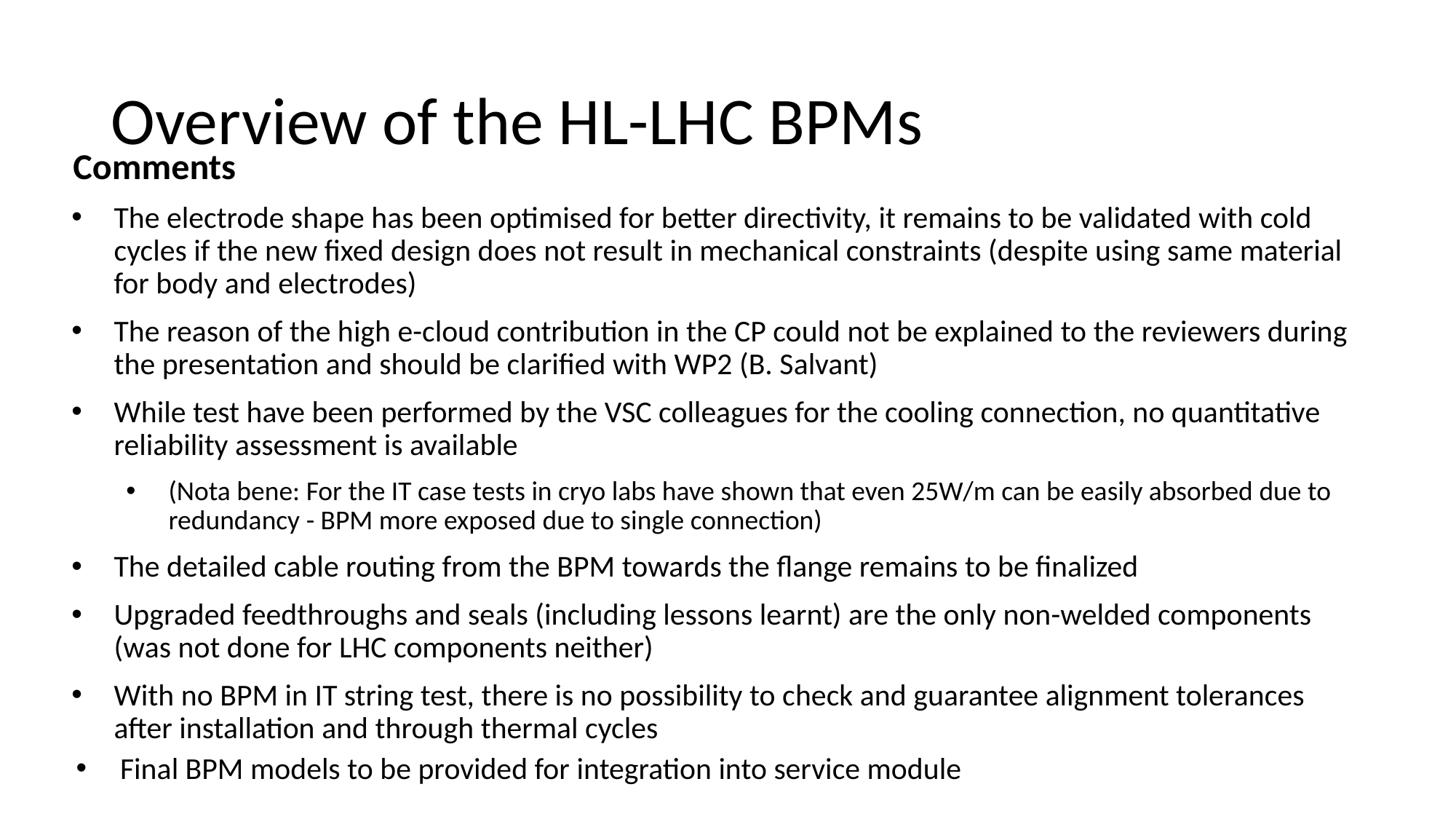

# Overview of the HL-LHC BPMs
Comments
The electrode shape has been optimised for better directivity, it remains to be validated with cold cycles if the new fixed design does not result in mechanical constraints (despite using same material for body and electrodes)
The reason of the high e-cloud contribution in the CP could not be explained to the reviewers during the presentation and should be clarified with WP2 (B. Salvant)
While test have been performed by the VSC colleagues for the cooling connection, no quantitative reliability assessment is available
(Nota bene: For the IT case tests in cryo labs have shown that even 25W/m can be easily absorbed due to redundancy - BPM more exposed due to single connection)
The detailed cable routing from the BPM towards the flange remains to be finalized
Upgraded feedthroughs and seals (including lessons learnt) are the only non-welded components (was not done for LHC components neither)
With no BPM in IT string test, there is no possibility to check and guarantee alignment tolerances after installation and through thermal cycles
Final BPM models to be provided for integration into service module